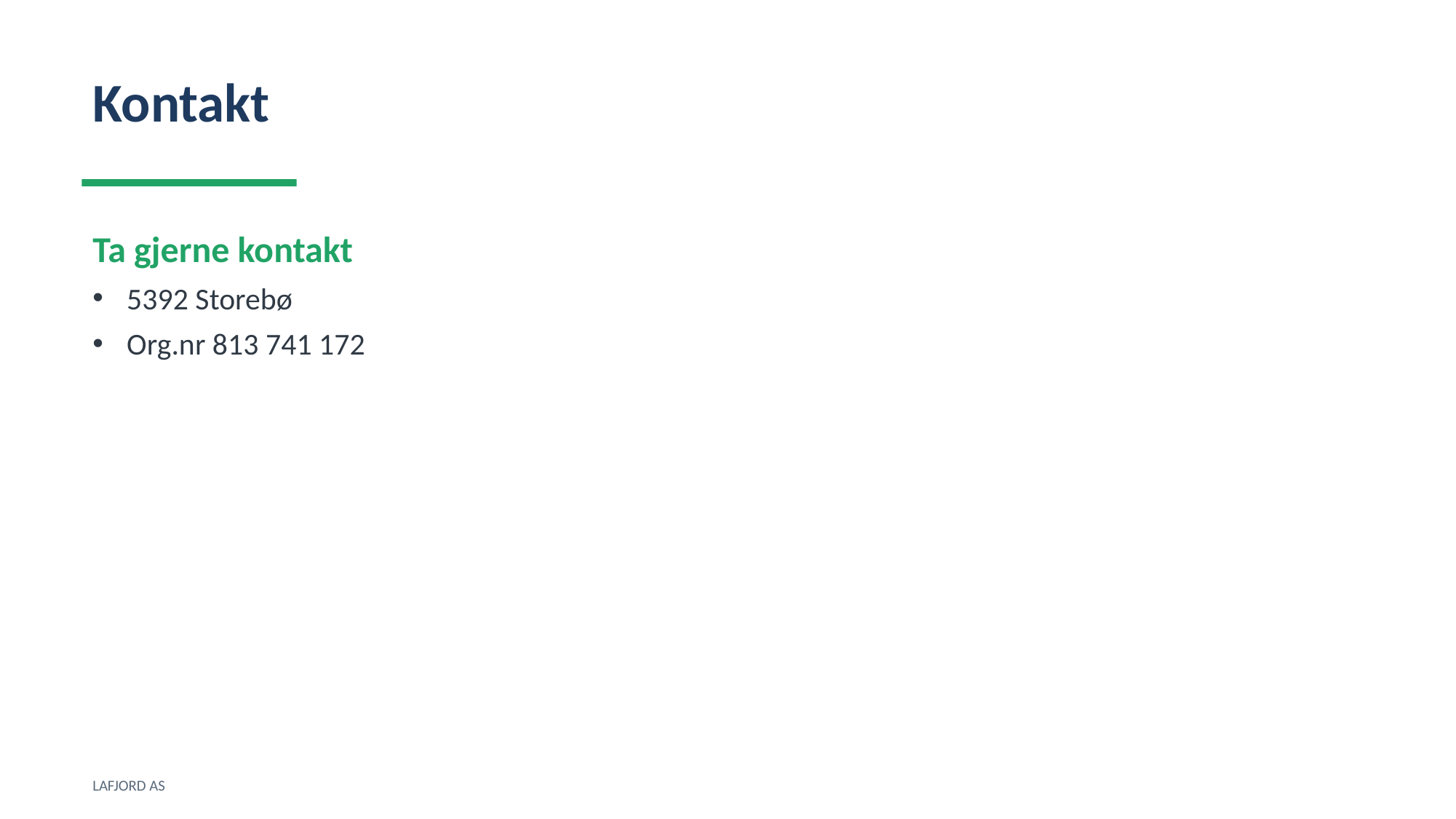

Kontakt

Ta gjerne kontakt
5392 Storebø
Org.nr 813 741 172
LAFJORD AS